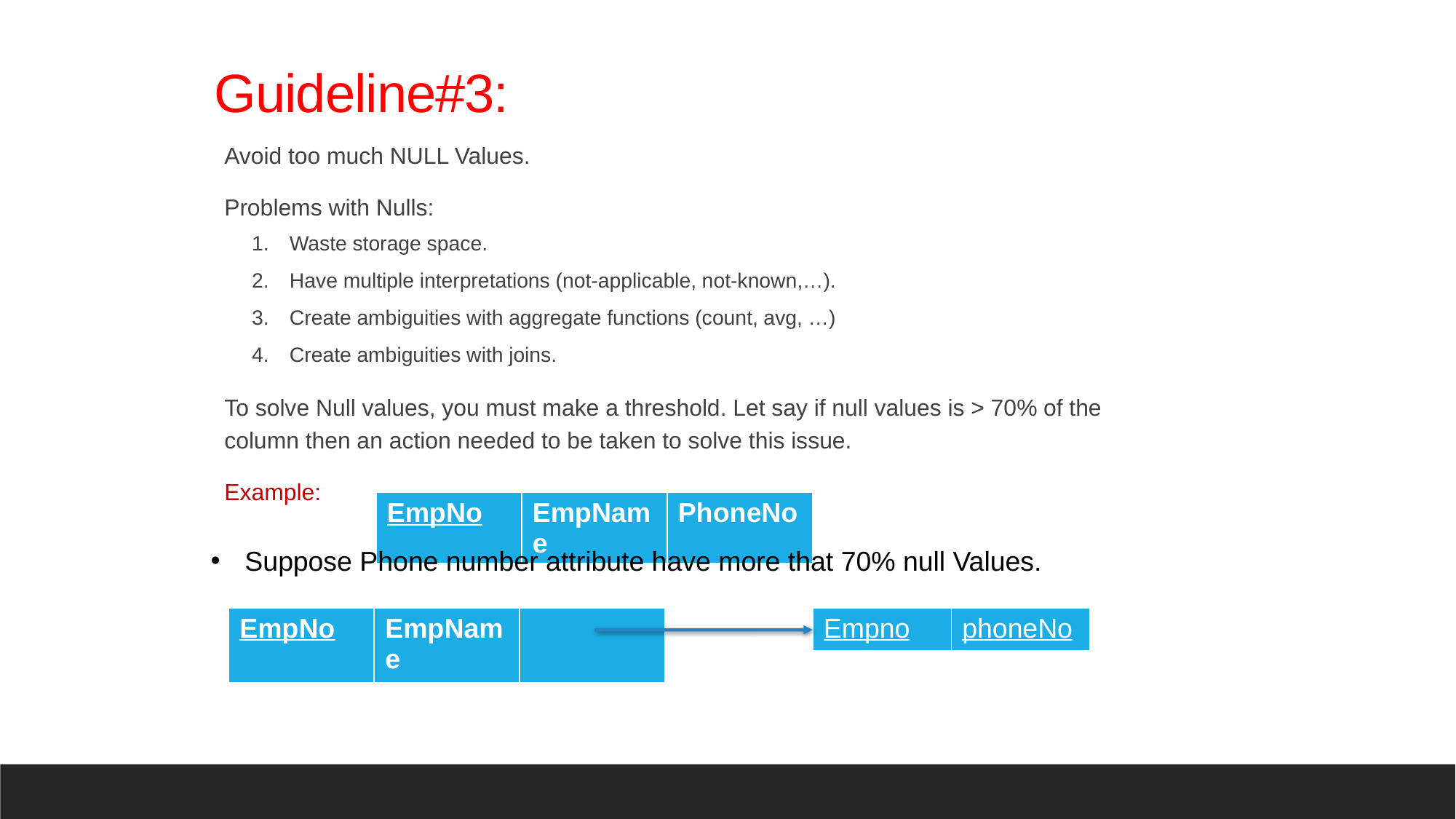

Guideline#3:
Avoid too much NULL Values.
Problems with Nulls:
Waste storage space.
Have multiple interpretations (not-applicable, not-known,…).
Create ambiguities with aggregate functions (count, avg, …)
Create ambiguities with joins.
To solve Null values, you must make a threshold. Let say if null values is > 70% of the column then an action needed to be taken to solve this issue.
Example:

| EmpNo | EmpName | PhoneNo |
| --- | --- | --- |
Suppose Phone number attribute have more that 70% null Values.
| EmpNo | EmpName |  |
| --- | --- | --- |
| Empno | phoneNo |
| --- | --- |